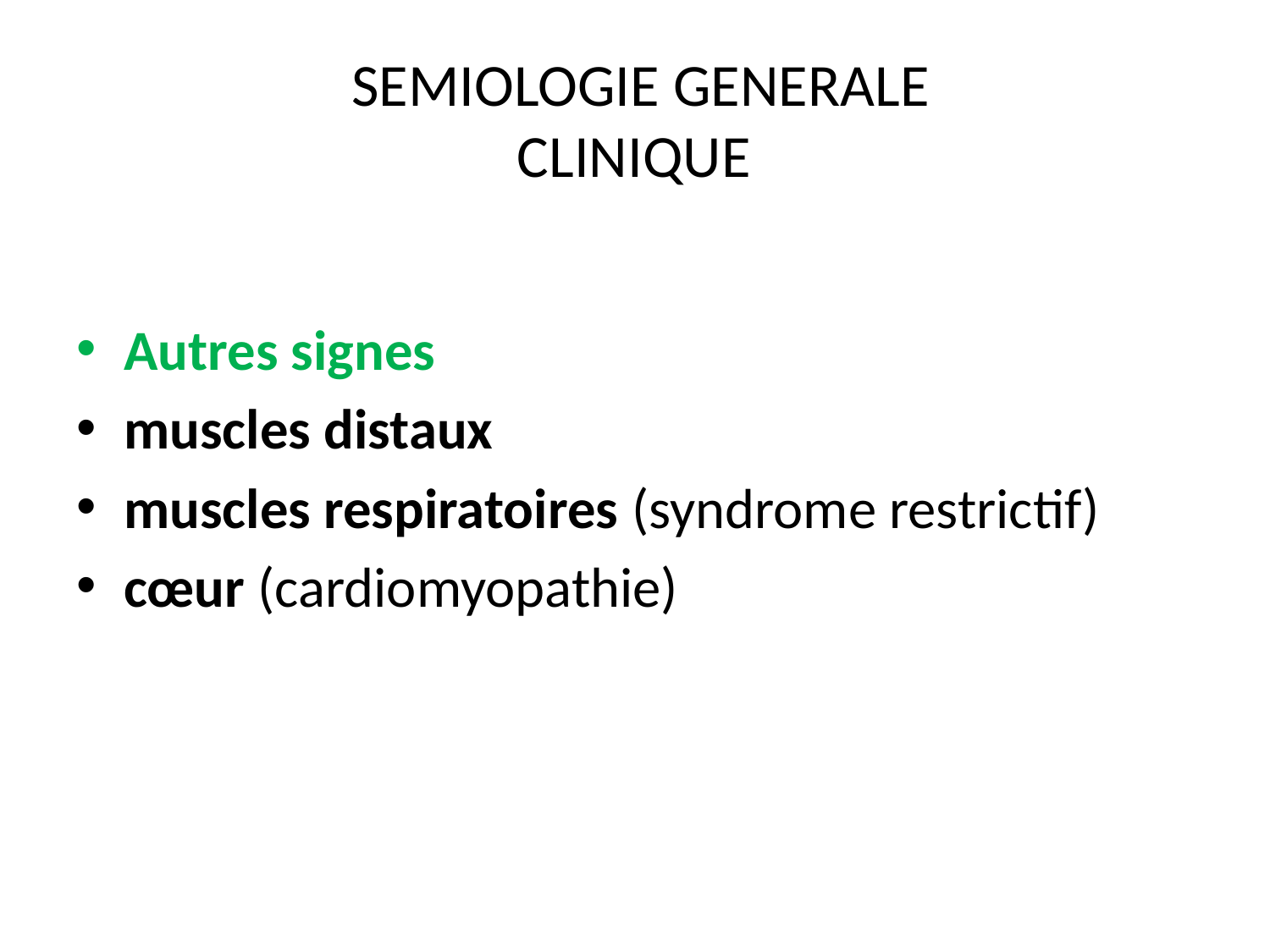

# SEMIOLOGIE GENERALE CLINIQUE
Autres signes
muscles distaux
muscles respiratoires (syndrome restrictif)
cœur (cardiomyopathie)